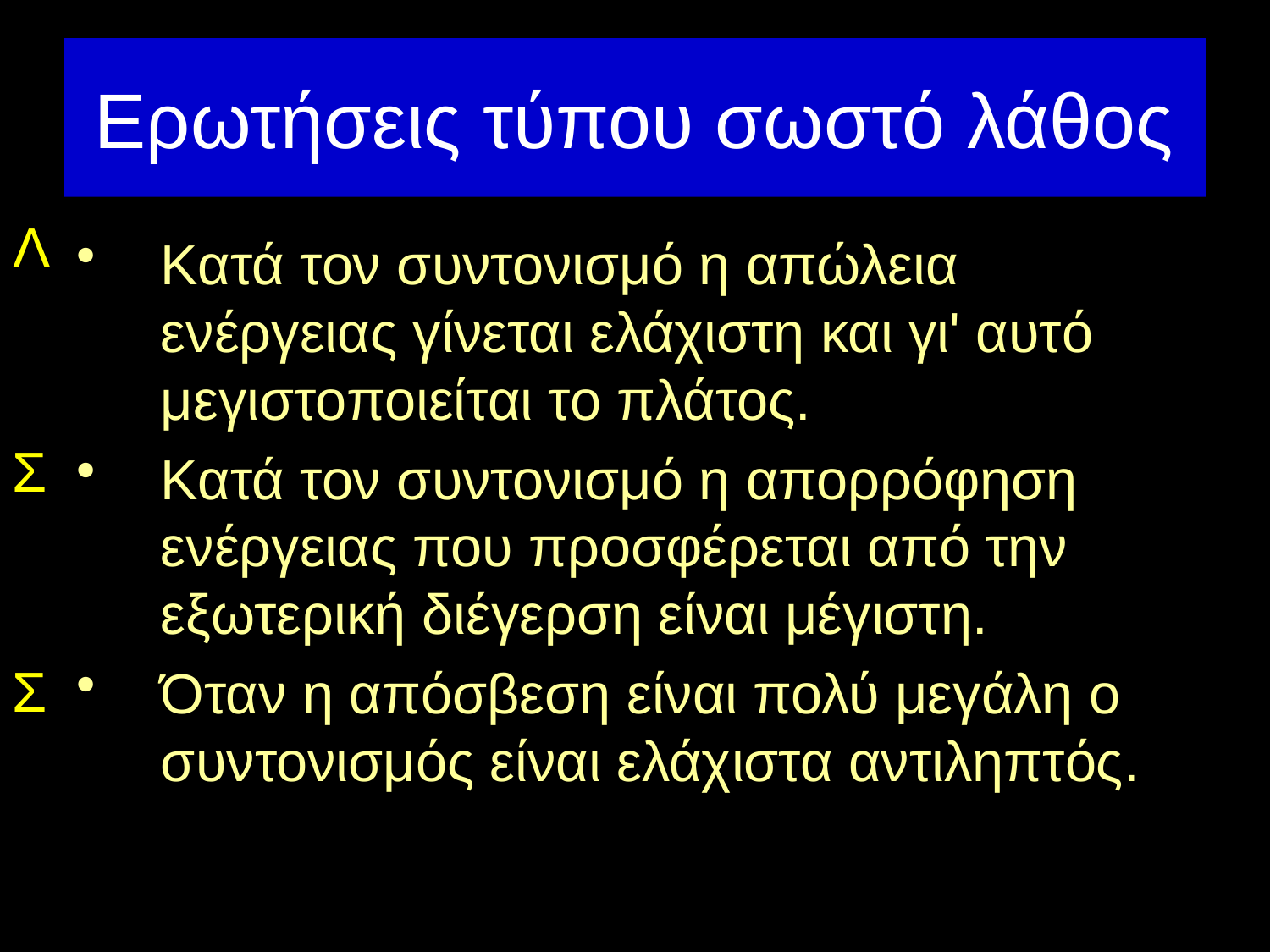

# Ερωτήσεις τύπου σωστό λάθος
Λ
Κατά τον συντονισμό η απώλεια ενέργειας γίνεται ελάχιστη και γι' αυτό μεγιστοποιείται το πλάτος.
Κατά τον συντονισμό η απορρόφηση ενέργειας που προσφέρεται από την εξωτερική διέγερση είναι μέγιστη.
Όταν η απόσβεση είναι πολύ μεγάλη ο συντονισμός είναι ελάχιστα αντιληπτός.

Σ
Σ